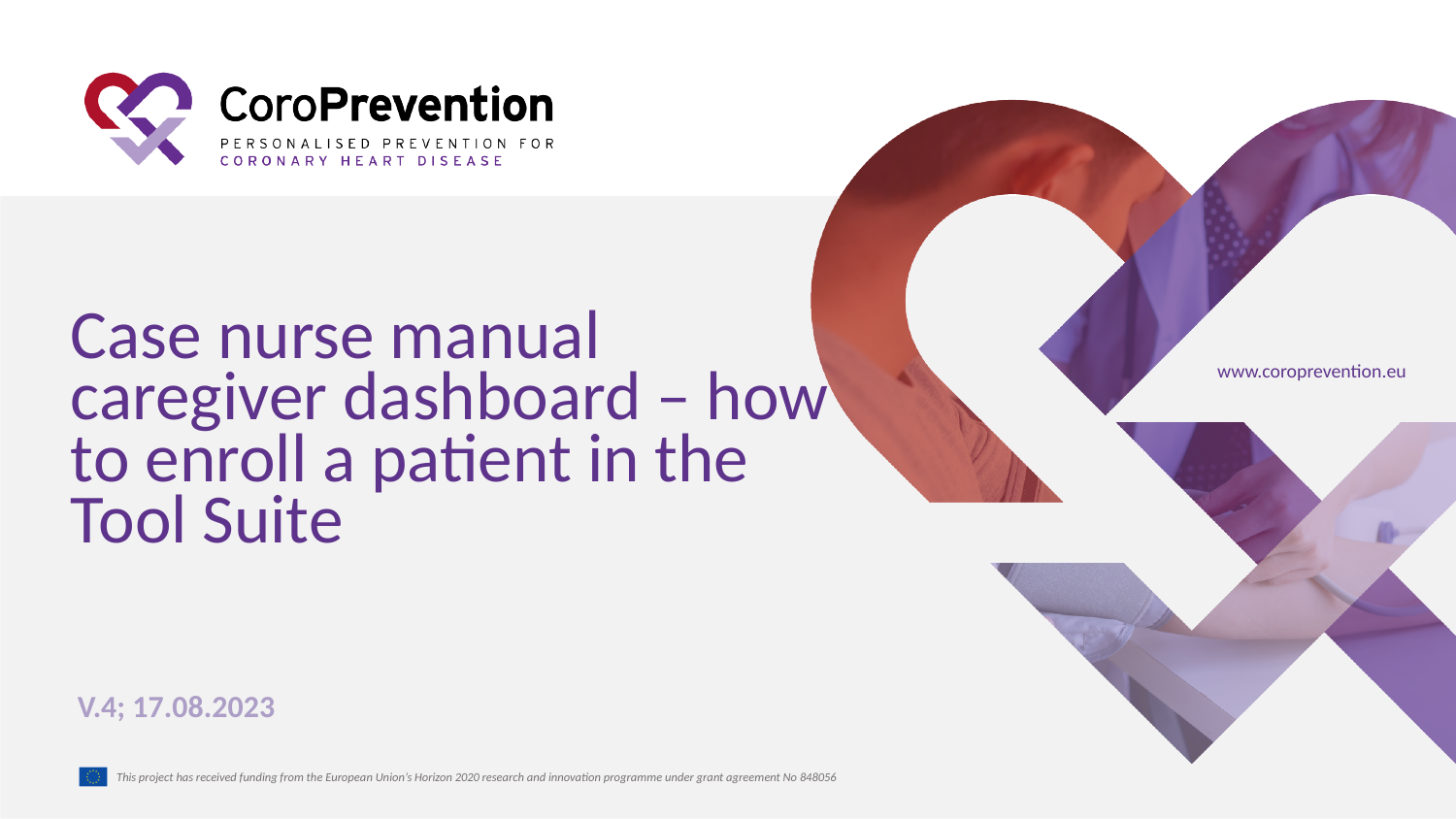

# Case nurse manual caregiver dashboard – how to enroll a patient in the Tool Suite
V.4; 17.08.2023